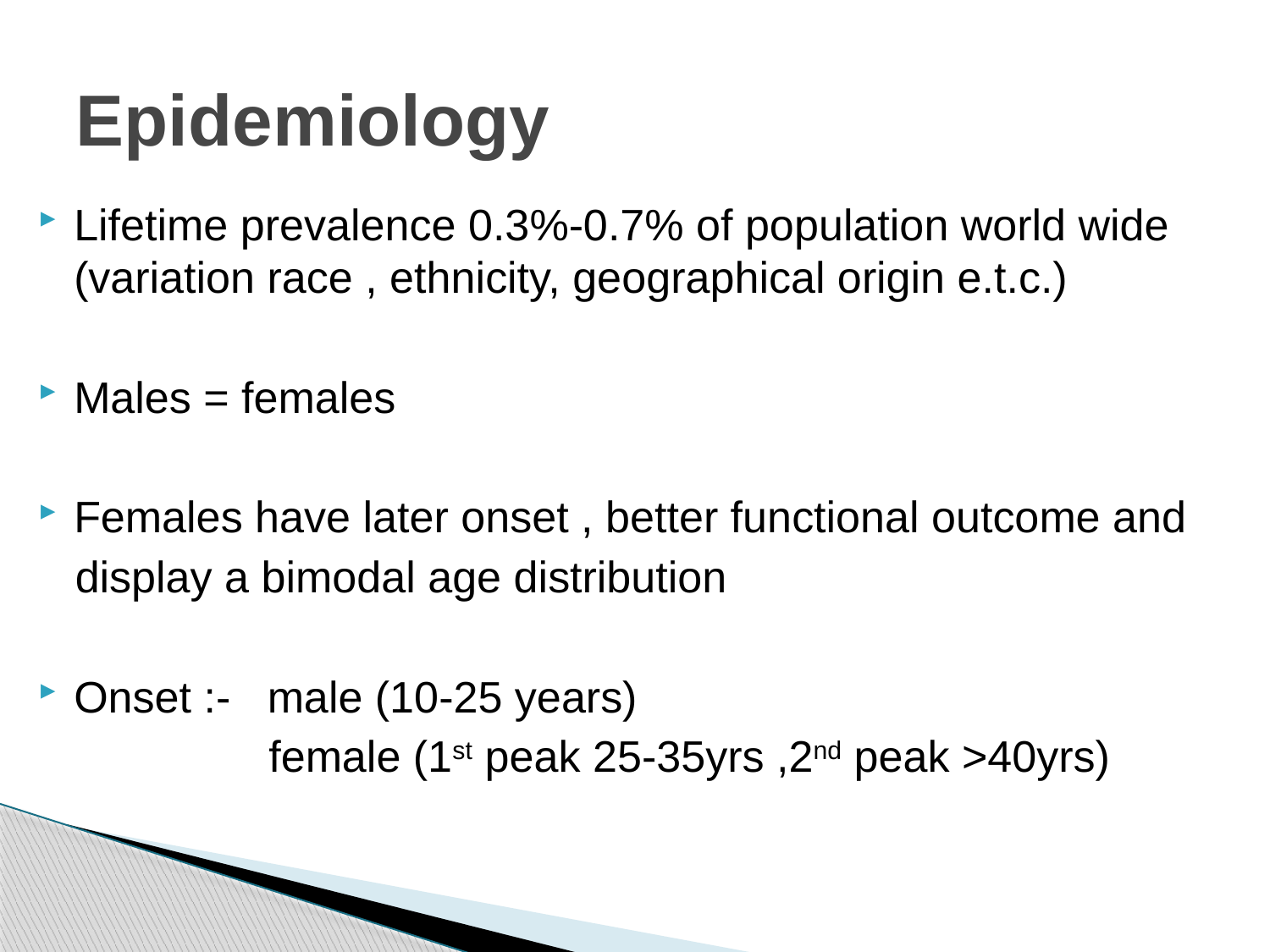

# Epidemiology
Lifetime prevalence 0.3%-0.7% of population world wide (variation race , ethnicity, geographical origin e.t.c.)

Males = females

Females have later onset , better functional outcome and
   display a bimodal age distribution

Onset :-   male (10-25 years)
                    female (1st peak 25-35yrs ,2nd peak >40yrs)